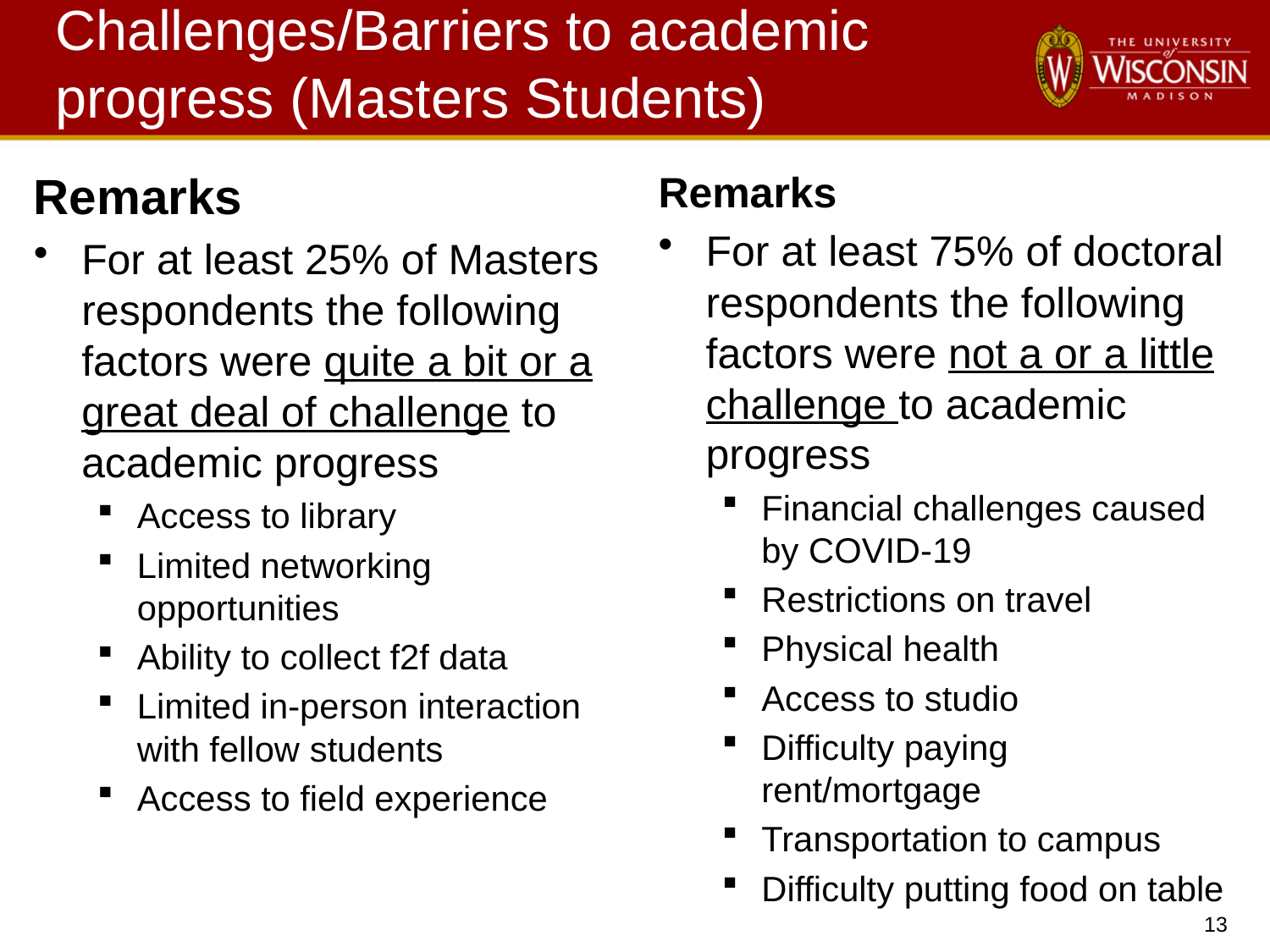

# Challenges/Barriers to academic progress (Masters Students)
| Financial challenges caused by COVID |
| --- |
| Restrictions on travel |
| Physical health |
| Access to studio |
| Difficulty paying rent/mortgage |
| Transportation to campus |
| Difficulty putting food on table |
Remarks
For at least 25% of Masters respondents the following factors were quite a bit or a great deal of challenge to academic progress
Access to library
Limited networking opportunities
Ability to collect f2f data
Limited in-person interaction with fellow students
Access to field experience

Remarks
For at least 75% of doctoral respondents the following factors were not a or a little challenge to academic progress
Financial challenges caused by COVID-19
Restrictions on travel
Physical health
Access to studio
Difficulty paying rent/mortgage
Transportation to campus
Difficulty putting food on table